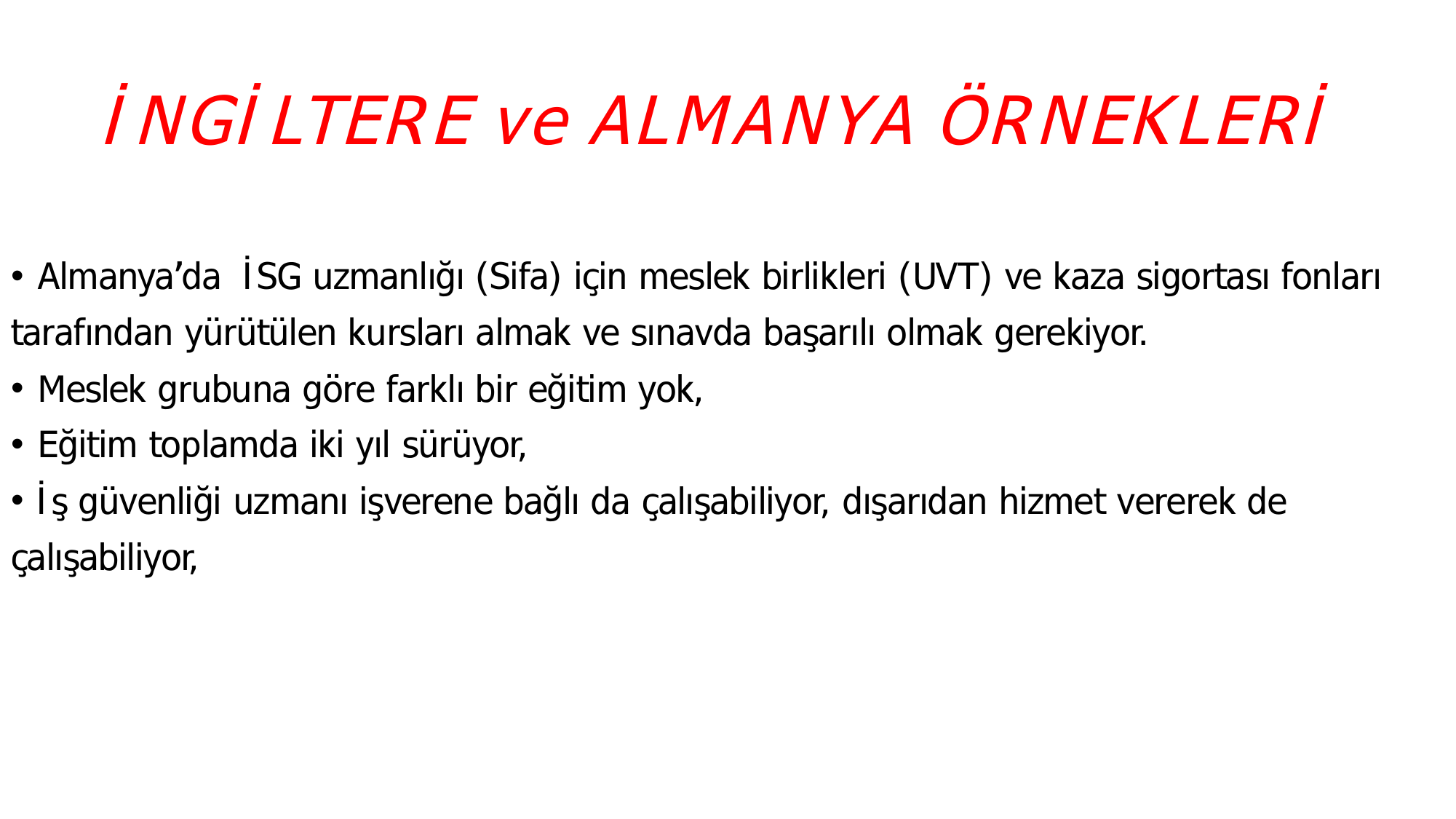

# İNGİLTERE ve ALMANYA ÖRNEKLERİ

Almanya’da  İSG uzmanlığı (Sifa) için meslek birlikleri (UVT) ve kaza sigortası fonları
tarafından yürütülen kursları almak ve sınavda başarılı olmak gerekiyor.
Meslek grubuna göre farklı bir eğitim yok,
Eğitim toplamda iki yıl sürüyor,
İş güvenliği uzmanı işverene bağlı da çalışabiliyor, dışarıdan hizmet vererek de
çalışabiliyor,